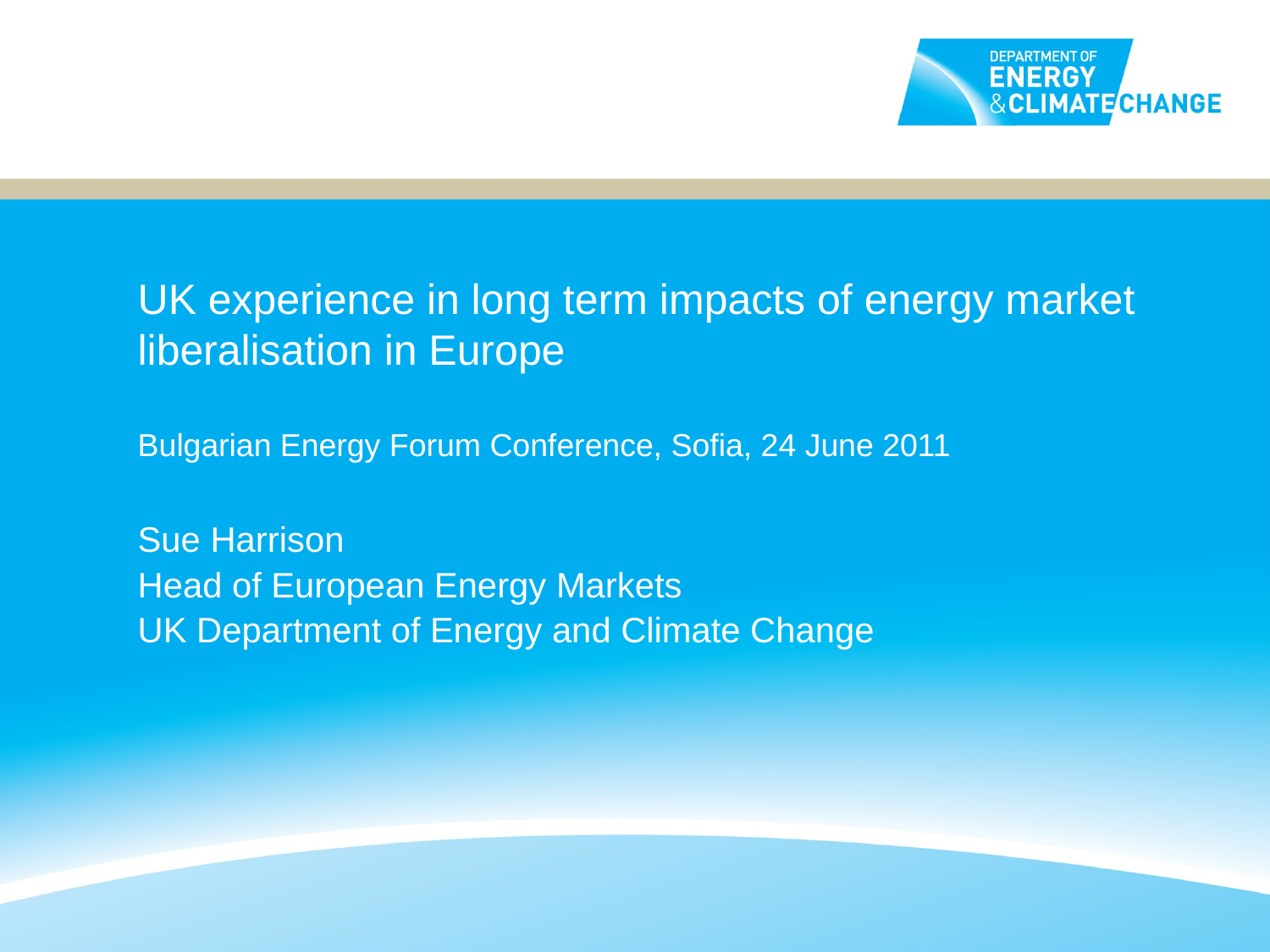

# UK experience in long term impacts of energy market liberalisation in Europe Bulgarian Energy Forum Conference, Sofia, 24 June 2011

Sue Harrison
Head of European Energy Markets
UK Department of Energy and Climate Change